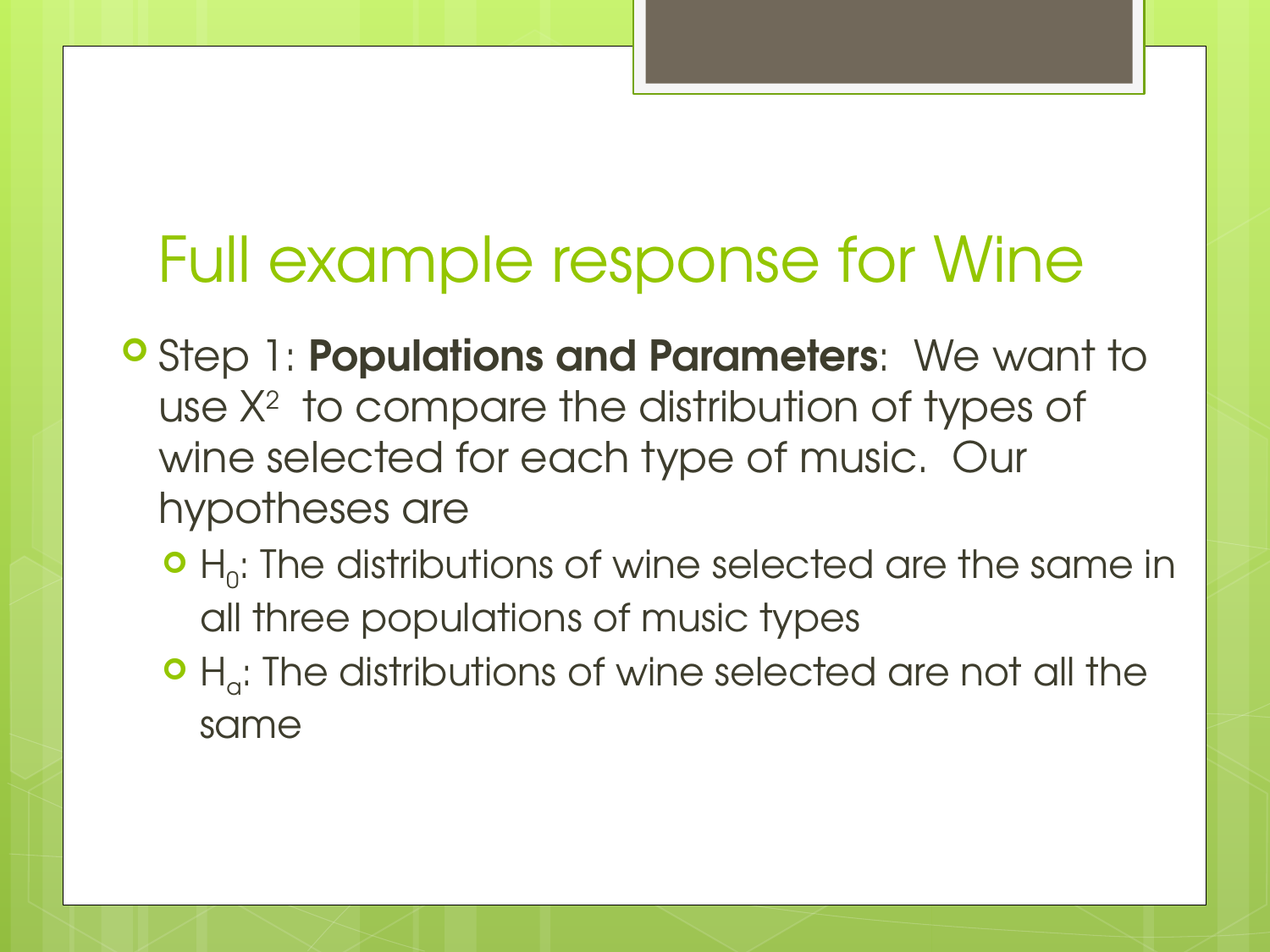

# Full example response for Wine
Step 1: Populations and Parameters:  We want to use X2  to compare the distribution of types of wine selected for each type of music.  Our hypotheses are
H0: The distributions of wine selected are the same in all three populations of music types
Ha: The distributions of wine selected are not all the same